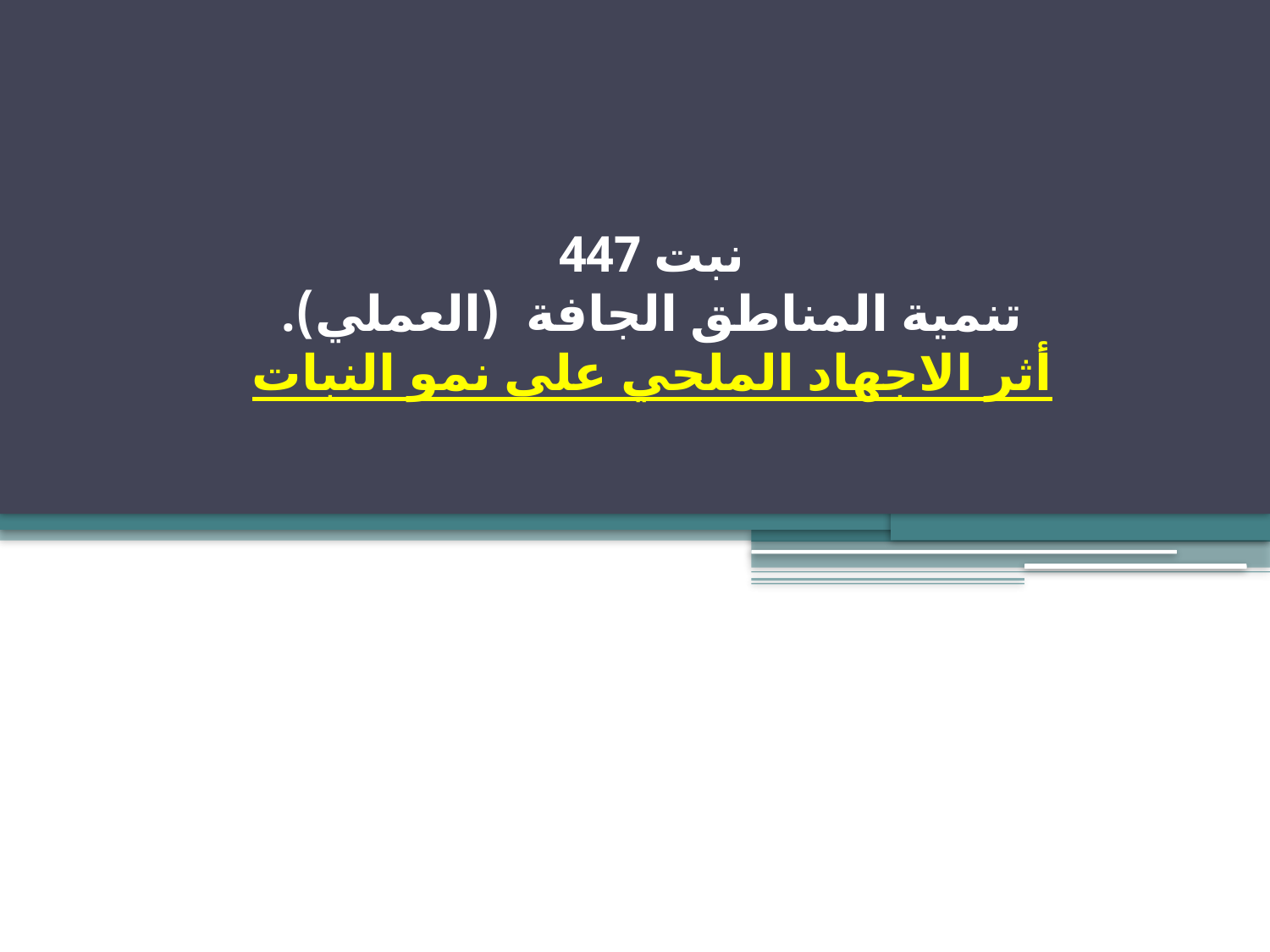

# نبت 447 تنمية المناطق الجافة  (العملي). أثر الاجهاد الملحي على نمو النبات